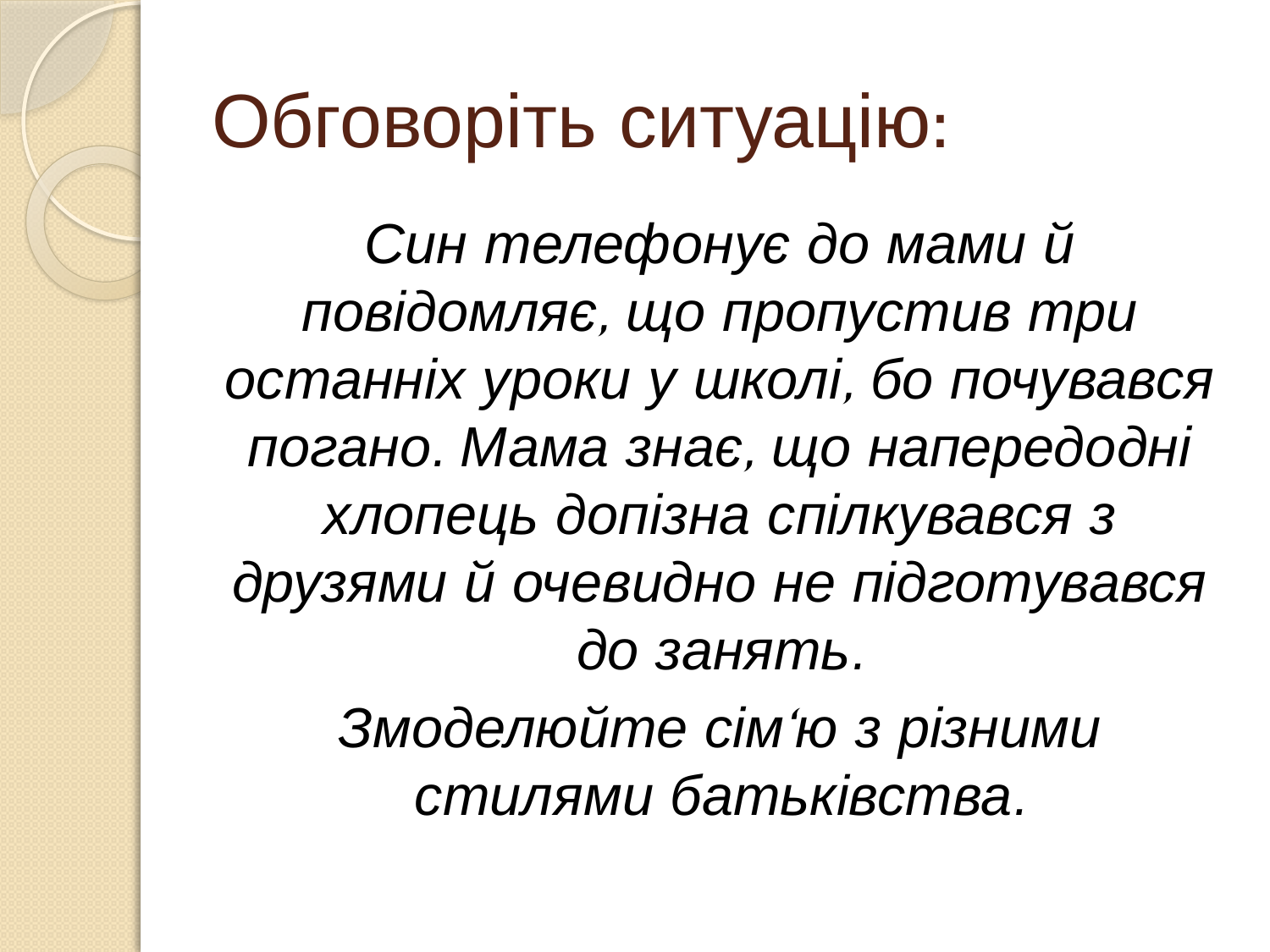

# Обговоріть ситуацію:
Син телефонує до мами й повідомляє, що пропустив три останніх уроки у школі, бо почувався погано. Мама знає, що напередодні хлопець допізна спілкувався з друзями й очевидно не підготувався до занять.
Змоделюйте сім‘ю з різними стилями батьківства.